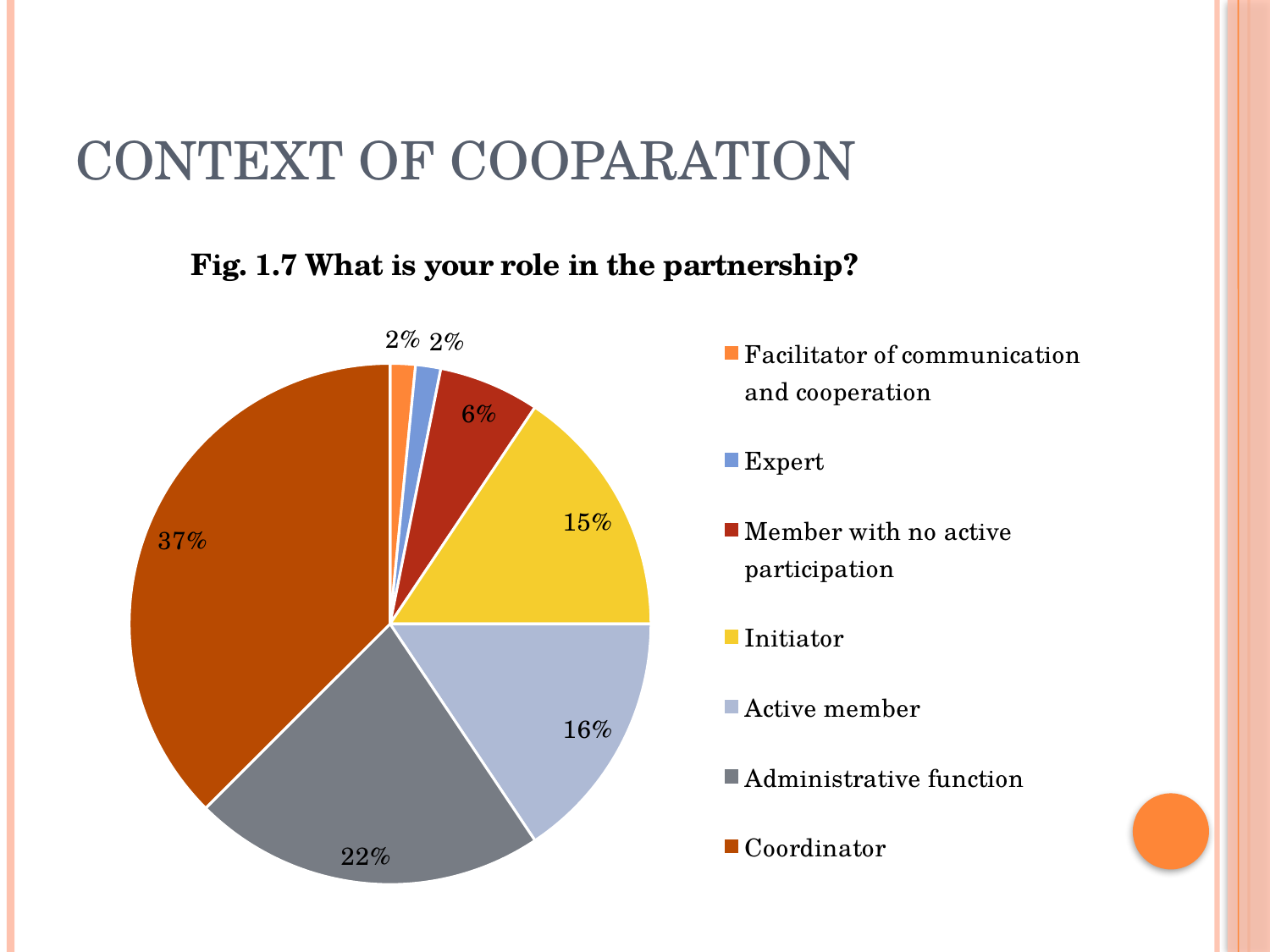

# Context of cooparation

### Chart: Fig. 1.7 What is your role in the partnership?

| Category |  |
|---|---|
| Facilitator of communication and cooperation | 0.015151515151515152 |
| Expert | 0.015151515151515152 |
| Member with no active participation | 0.06060606060606061 |
| Initiator | 0.15151515151515152 |
| Active member | 0.15151515151515152 |
| Administrative function | 0.21212121212121213 |
| Coordinator | 0.36363636363636365 |